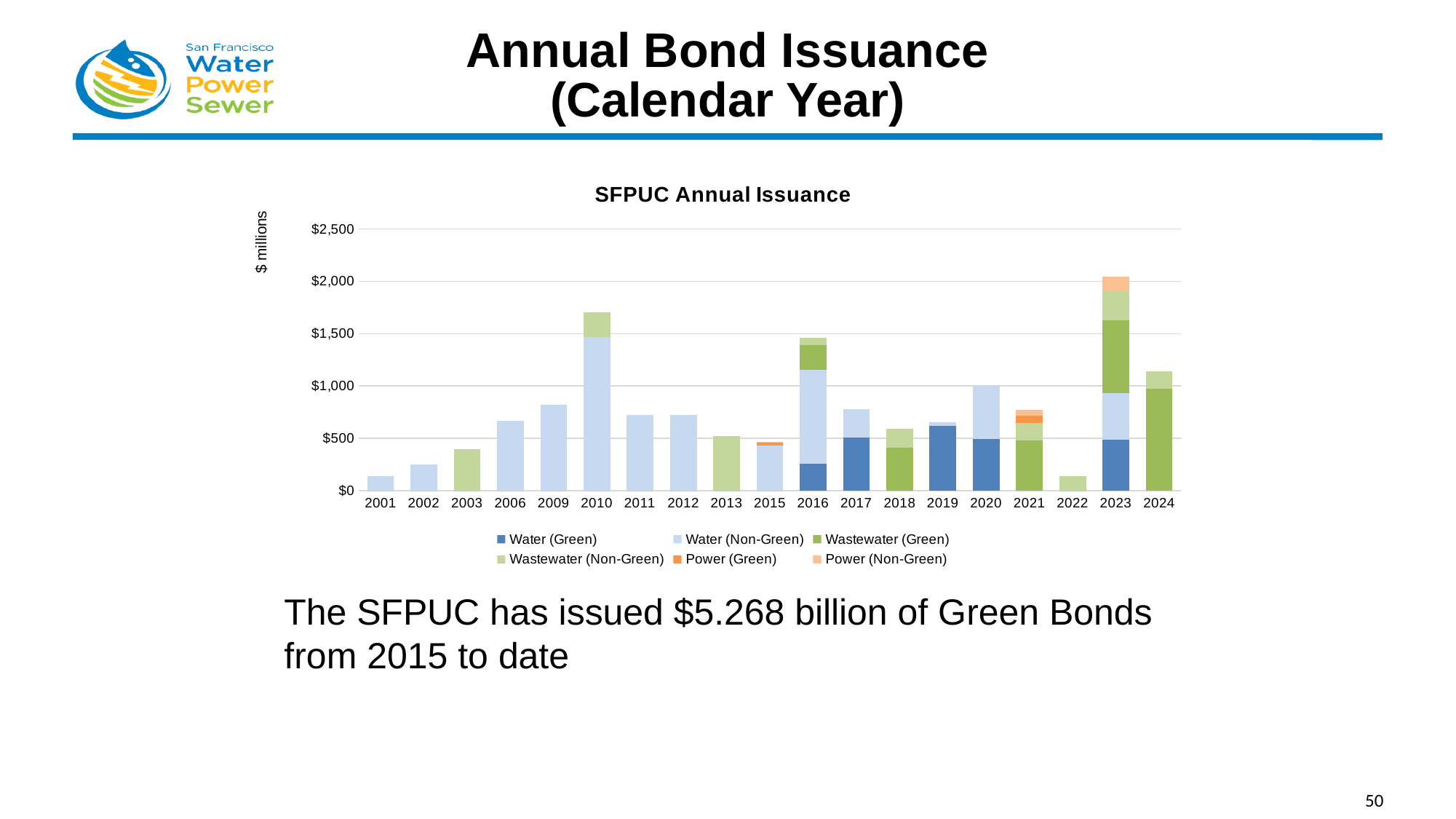

# Annual Bond Issuance (Calendar Year)

### Chart: SFPUC Annual Issuance

| Category | Water (Green) | Water (Non-Green) | Wastewater (Green) | Wastewater (Non-Green) | Power (Green) | Power (Non-Green) |
|---|---|---|---|---|---|---|
| 2001 | 0.0 | 140.0 | 0.0 | 0.0 | 0.0 | 0.0 |
| 2002 | 0.0 | 249.26 | 0.0 | 0.0 | 0.0 | 0.0 |
| 2003 | 0.0 | 0.0 | 0.0 | 396.27 | 0.0 | 0.0 |
| 2006 | 0.0 | 666.61 | 0.0 | 0.0 | 0.0 | 0.0 |
| 2009 | 0.0 | 824.0 | 0.0 | 0.0 | 0.0 | 0.0 |
| 2010 | 0.0 | 1468.0600000000002 | 0.0 | 239.565 | 0.0 | 0.0 |
| 2011 | 0.0 | 720.7500000000001 | 0.0 | 0.0 | 0.0 | 0.0 |
| 2012 | 0.0 | 725.92 | 0.0 | 0.0 | 0.0 | 0.0 |
| 2013 | 0.0 | 0.0 | 0.0 | 524.985 | 0.0 | 0.0 |
| 2015 | 0.0 | 429.6 | 0.0 | 0.0 | 32.025 | 7.530000000000001 |
| 2016 | 259.35 | 893.82 | 240.58 | 67.81999999999996 | 0.0 | 0.0 |
| 2017 | 505.725 | 275.995 | 0.0 | 0.0 | 0.0 | 0.0 |
| 2018 | 0.0 | 0.0 | 408.19500000000005 | 185.94999999999993 | 0.0 | 0.0 |
| 2019 | 622.58 | 34.375 | 0.0 | 0.0 | 0.0 | 0.0 |
| 2020 | 492.33000000000004 | 518.8249999999999 | 0.0 | 0.0 | 0.0 | 0.0 |
| 2021 | 0.0 | 0.0 | 479.18999999999994 | 166.1550000000001 | 74.28 | 49.72 |
| 2022 | 0.0 | 0.0 | 0.0 | 137.08 | 0.0 | 0.0 |
| 2023 | 486.875 | 442.0150000000001 | 696.225 | 278.155 | 0.0 | 145.0 |
| 2024 | None | None | 970.83 | 172.15 | None | None |
The SFPUC has issued $5.268 billion of Green Bonds from 2015 to date
50